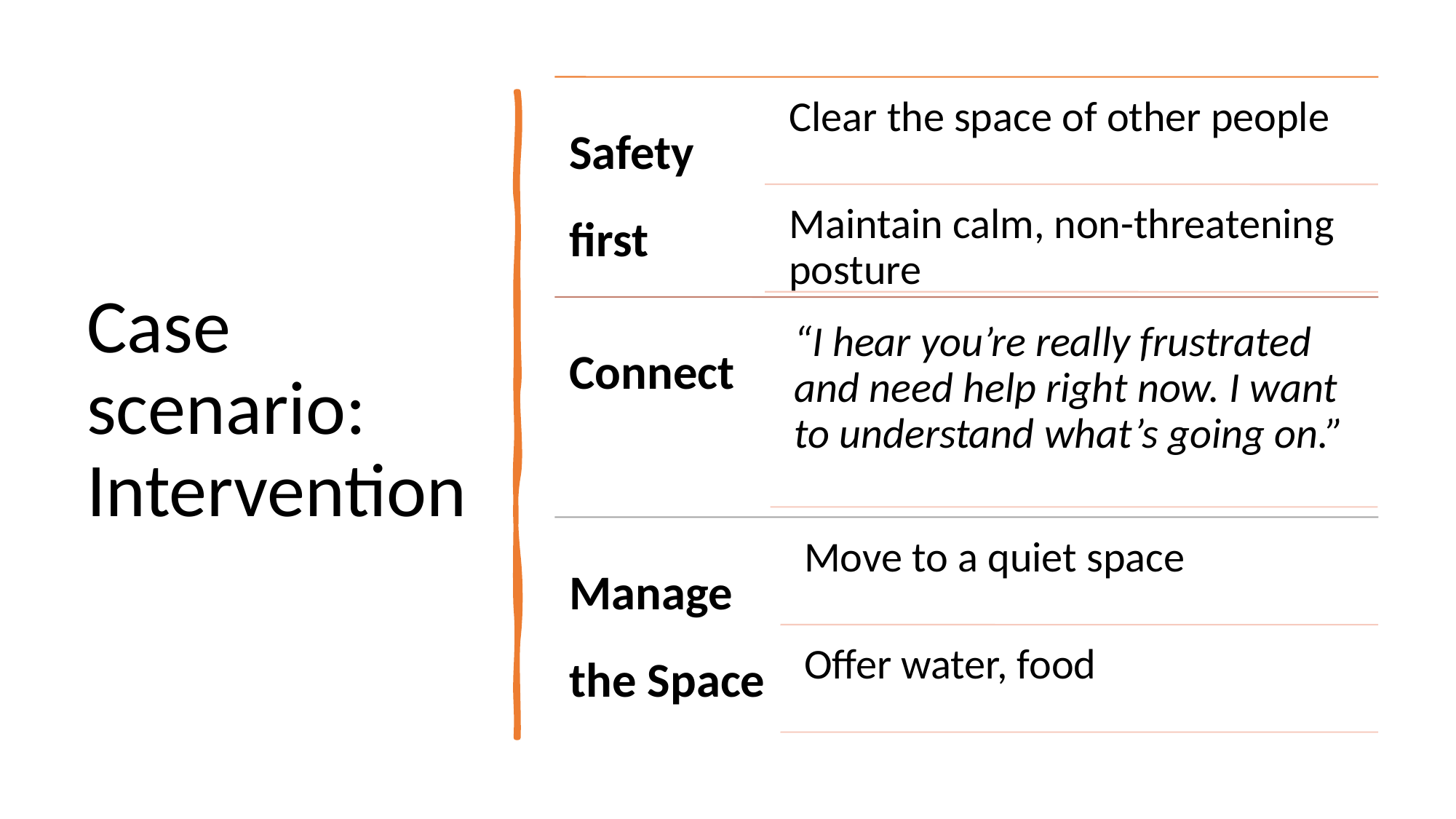

Safety first
Clear the space of other people
Maintain calm, non-threatening posture
Connect
“I hear you’re really frustrated and need help right now. I want to understand what’s going on.”
Manage the Space
Move to a quiet space
Offer water, food
# Case scenario: Intervention